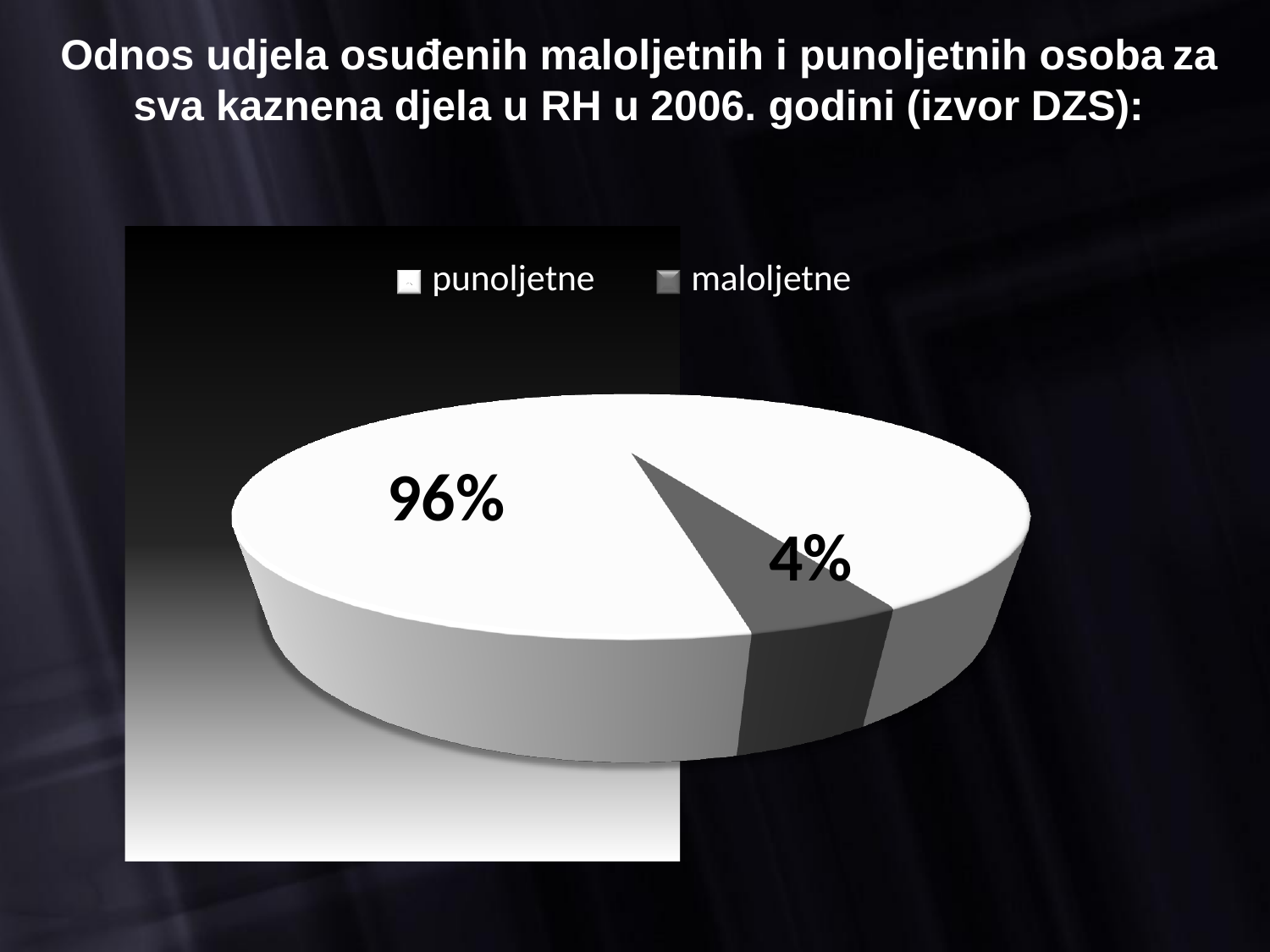

Odnos udjela osuđenih maloljetnih i punoljetnih osoba
za
sva
kaznena djela u RH u
2006. godini
(izvor
DZS):

punoljetne
maloljetne

96%
4%